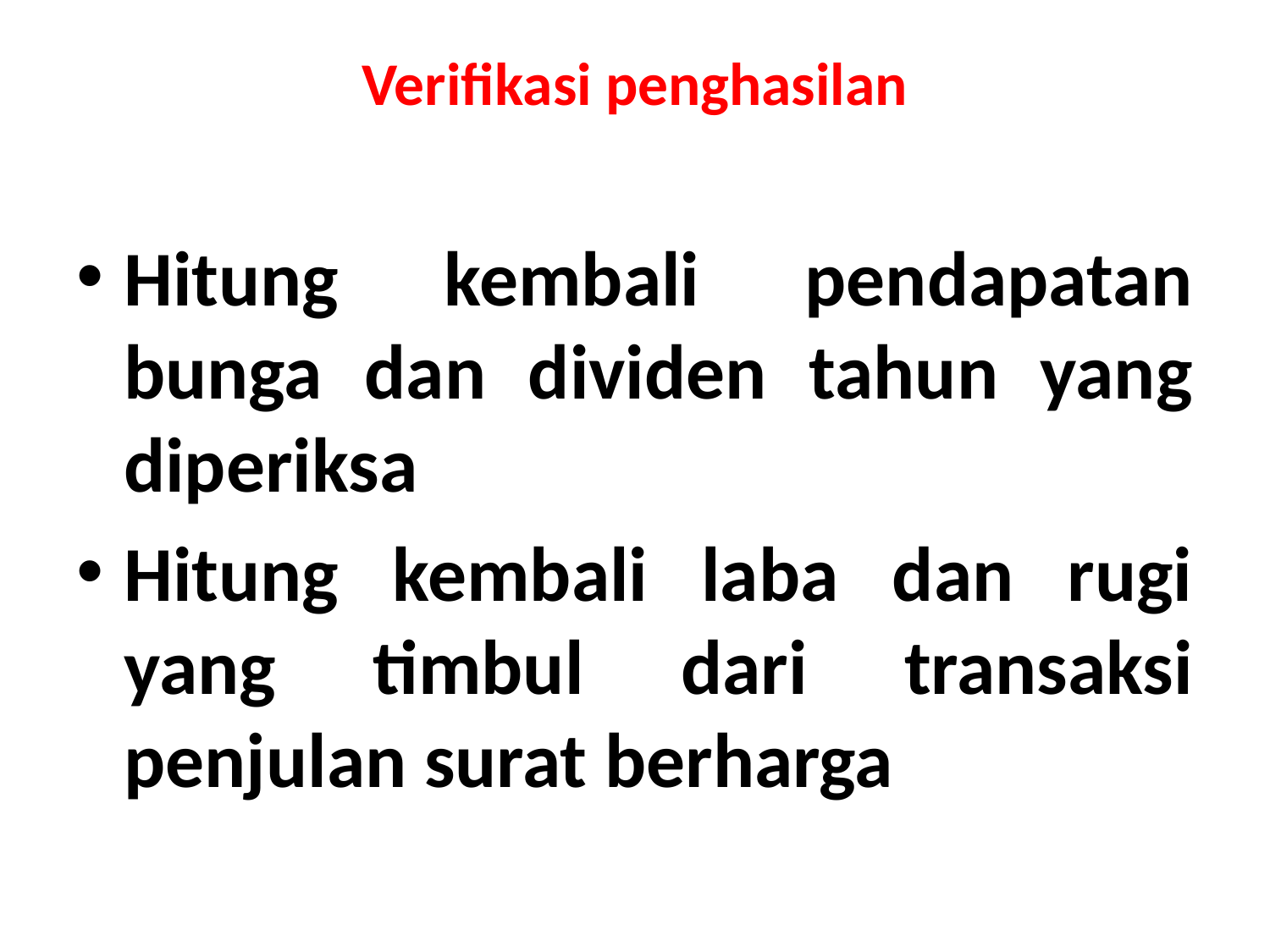

# Verifikasi penghasilan
Hitung kembali pendapatan bunga dan dividen tahun yang diperiksa
Hitung kembali laba dan rugi yang timbul dari transaksi penjulan surat berharga